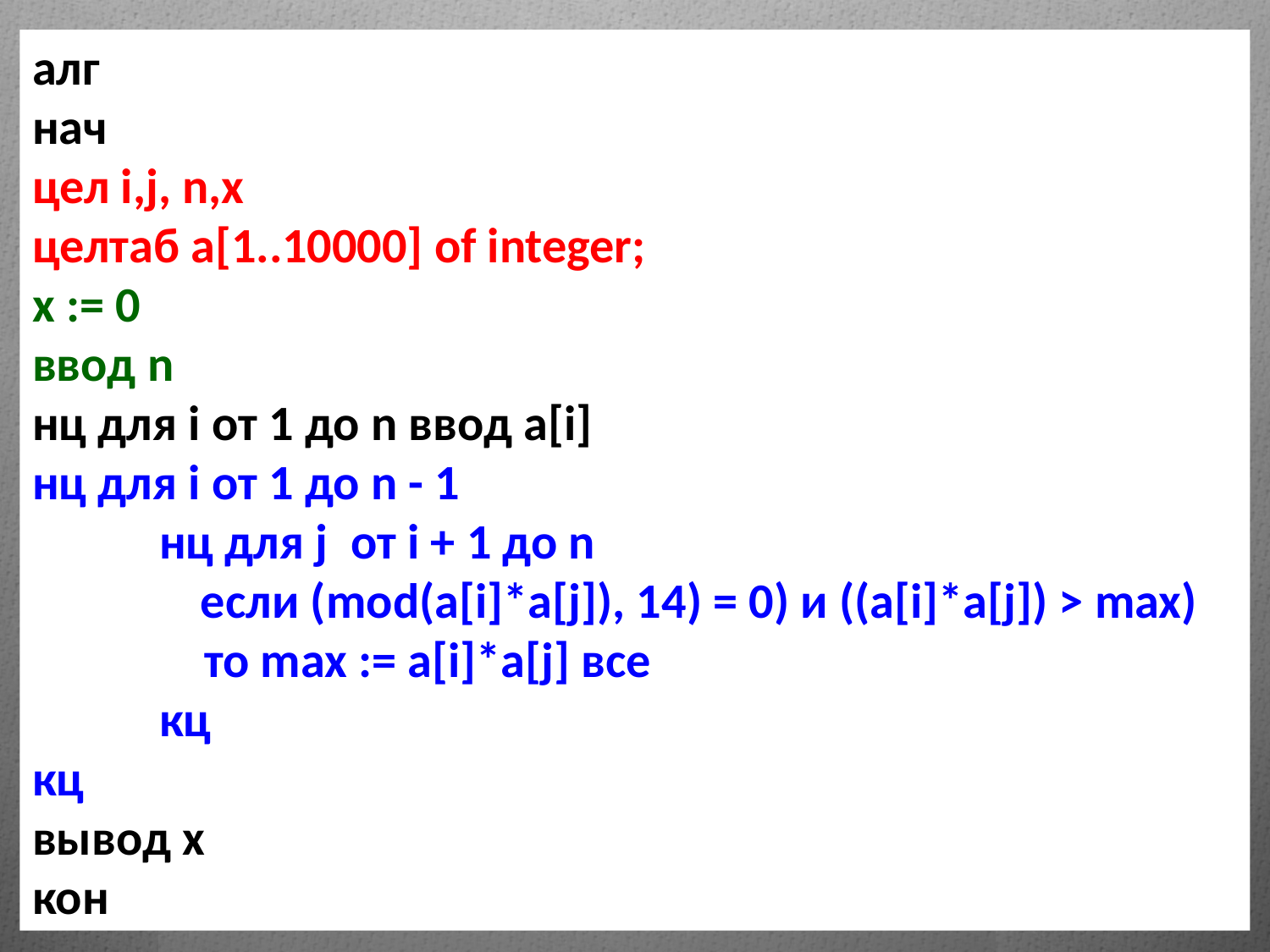

алг
нач
цел i,j, n,х
целтаб а[1..10000] of integer;
x := 0
ввод n
нц для i от 1 до n ввод a[i]
нц для i от 1 до n - 1
	нц для j  от i + 1 до n
               если (mod(a[i]*a[j]), 14) = 0) и ((a[i]*a[j]) > max)
	    то max := a[i]*a[j] все
	кц
кц
вывод x
кон
# Общий вид решения задачи 27А на Алгоритмическом языке
41